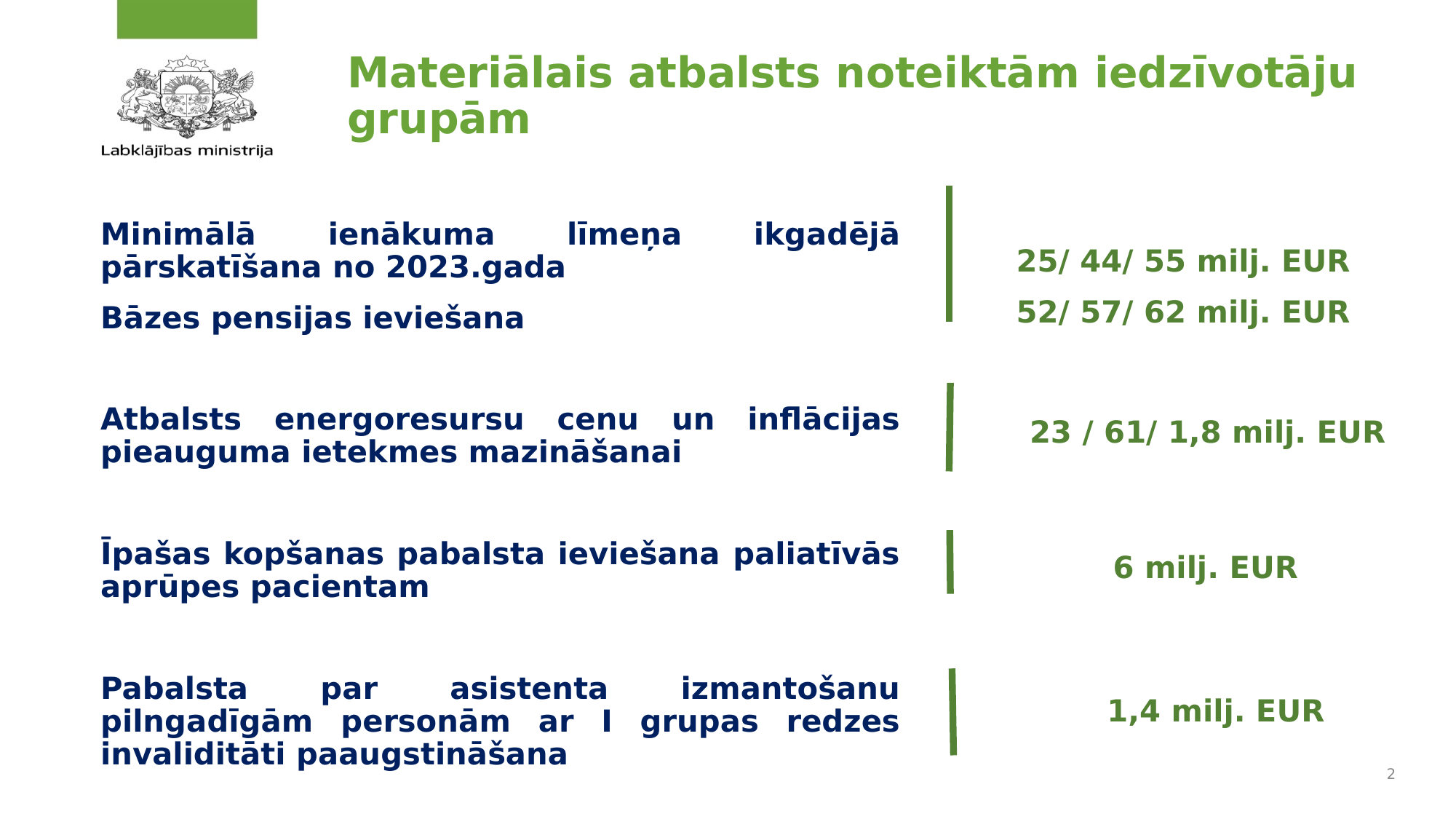

# Materiālais atbalsts noteiktām iedzīvotāju grupām

Minimālā ienākuma līmeņa ikgadējā pārskatīšana no 2023.gada
Bāzes pensijas ieviešana

Atbalsts energoresursu cenu un inflācijas pieauguma ietekmes mazināšanai

Īpašas kopšanas pabalsta ieviešana paliatīvās aprūpes pacientam

Pabalsta par asistenta izmantošanu pilngadīgām personām ar I grupas redzes invaliditāti paaugstināšana

25/ 44/ 55 milj. EUR
52/ 57/ 62 milj. EUR

23 / 61/ 1,8 milj. EUR

6 milj. EUR

  1,4 milj. EUR

2